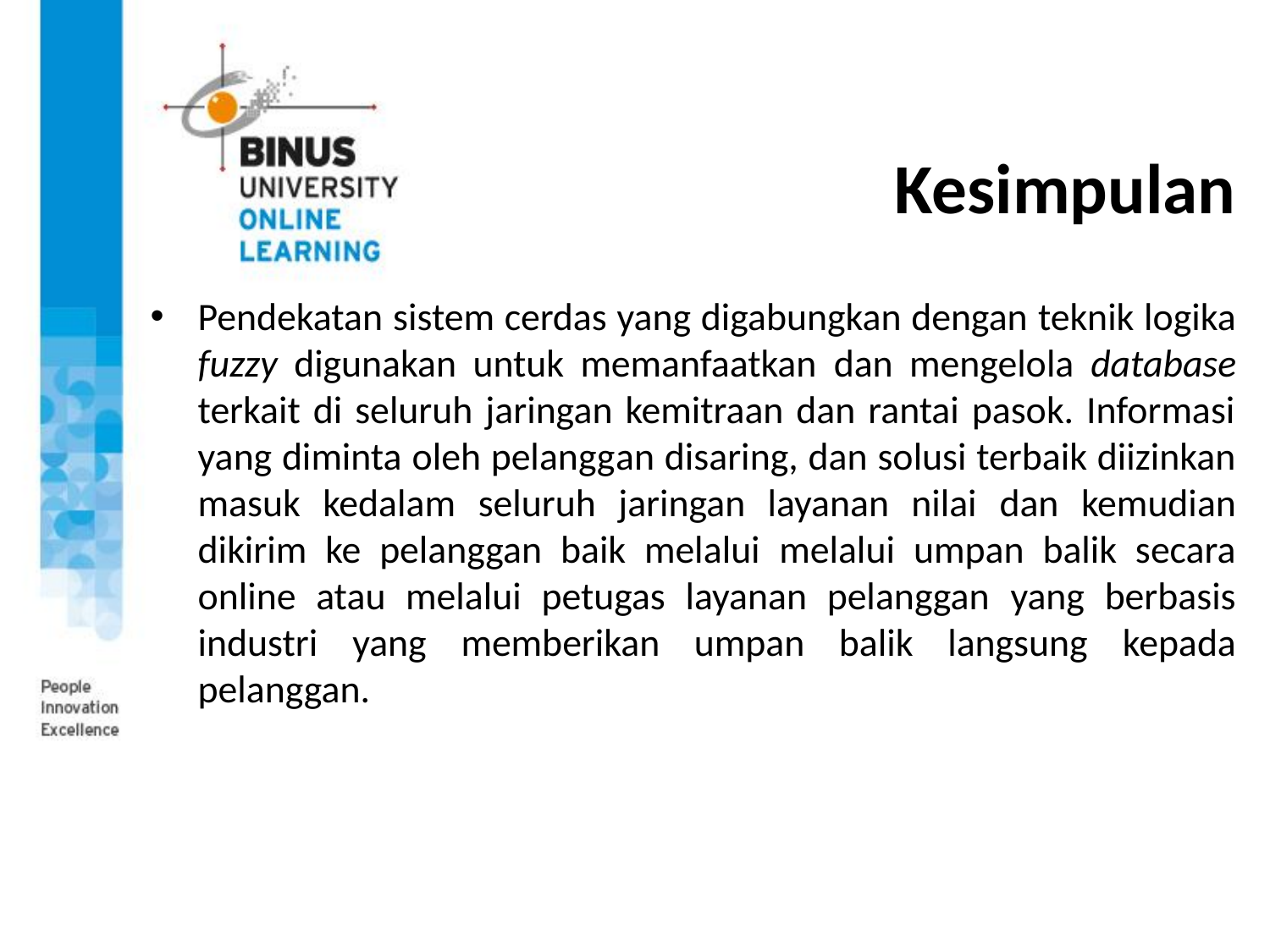

# Kesimpulan
Pendekatan sistem cerdas yang digabungkan dengan teknik logika fuzzy digunakan untuk memanfaatkan dan mengelola database terkait di seluruh jaringan kemitraan dan rantai pasok. Informasi yang diminta oleh pelanggan disaring, dan solusi terbaik diizinkan masuk kedalam seluruh jaringan layanan nilai dan kemudian dikirim ke pelanggan baik melalui melalui umpan balik secara online atau melalui petugas layanan pelanggan yang berbasis industri yang memberikan umpan balik langsung kepada pelanggan.